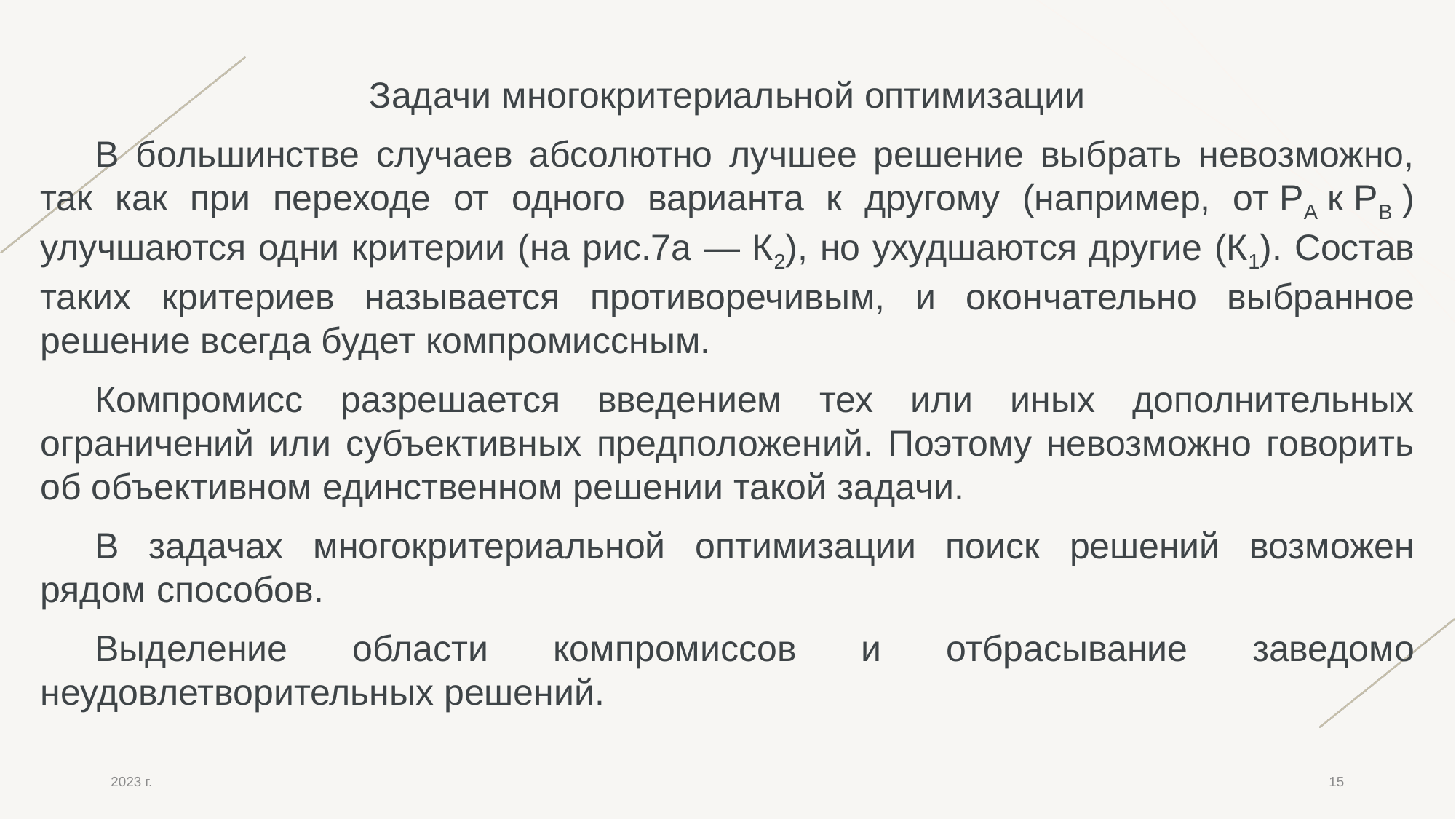

Задачи многокритериальной оптимизации
В большинстве случаев абсолютно лучшее решение выбрать невозможно, так как при переходе от одного варианта к другому (например, от PA к PB ) улучшаются одни критерии (на рис.7а — К2), но ухудшаются другие (К1). Состав таких критериев называется противоречивым, и окончательно выбранное решение всегда будет компромиссным.
Компромисс разрешается введением тех или иных дополнительных ограничений или субъективных предположений. Поэтому невозможно говорить об объективном единственном решении такой задачи.
В задачах многокритериальной оптимизации поиск решений возможен рядом способов.
Выделение области компромиссов и отбрасывание заведомо неудовлетворительных решений.

2023 г.
15